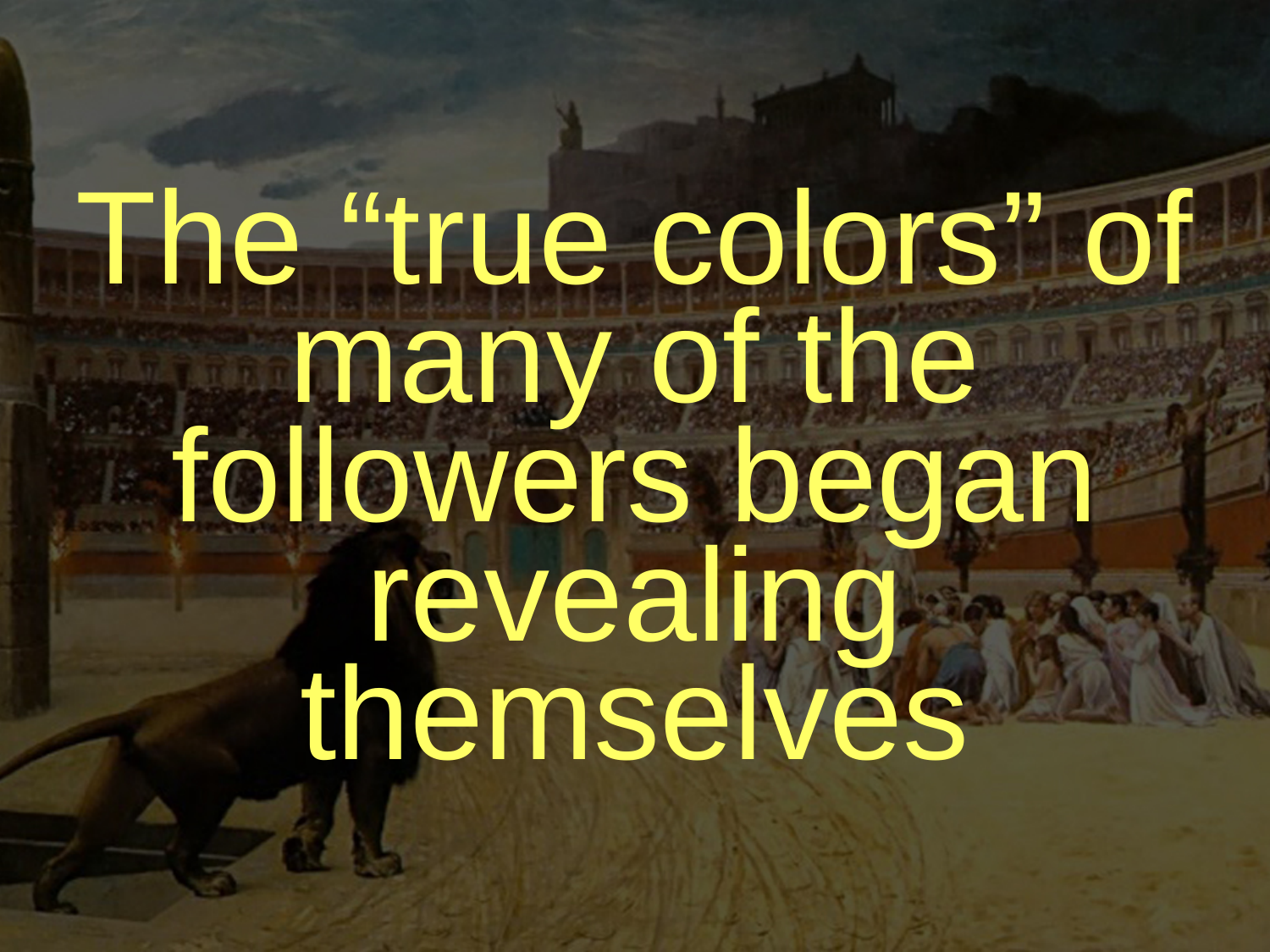

The “true colors” of many of the followers began revealing themselves